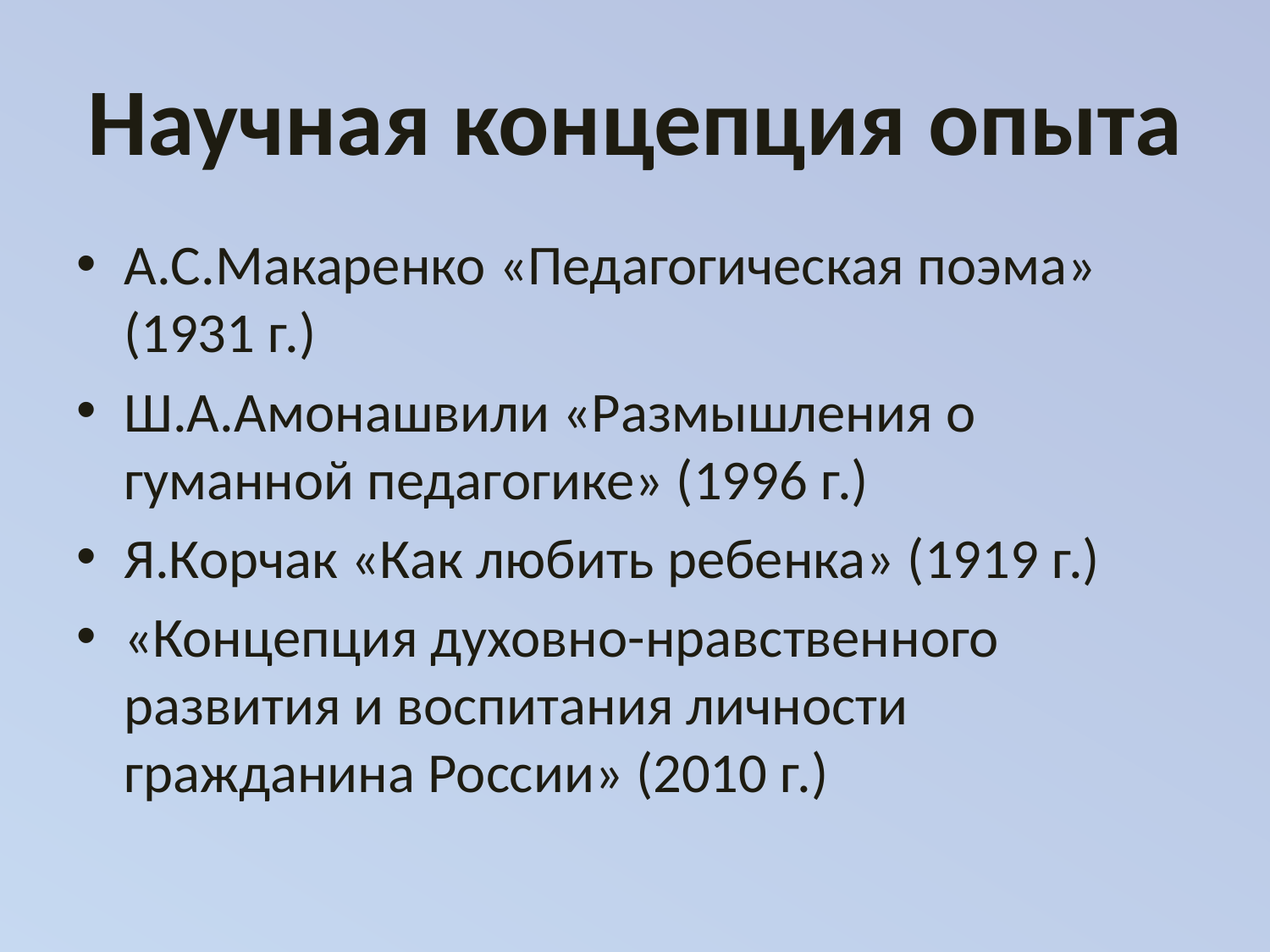

# Научная концепция опыта
А.С.Макаренко «Педагогическая поэма» (1931 г.)
Ш.А.Амонашвили «Размышления о гуманной педагогике» (1996 г.)
Я.Корчак «Как любить ребенка» (1919 г.)
«Концепция духовно-нравственного развития и воспитания личности гражданина России» (2010 г.)